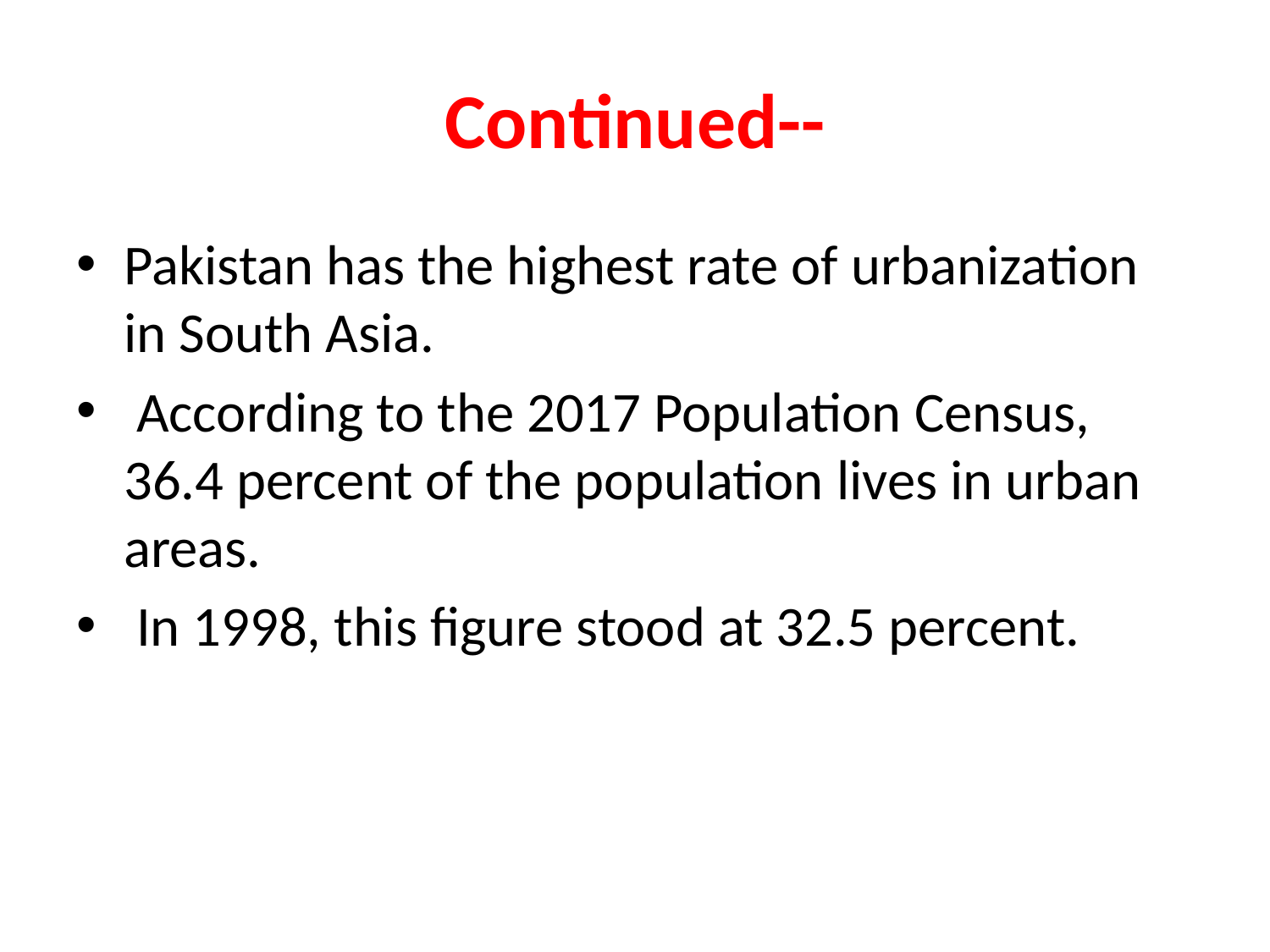

# Continued--
Pakistan has the highest rate of urbanization in South Asia.
 According to the 2017 Population Census, 36.4 percent of the population lives in urban areas.
 In 1998, this figure stood at 32.5 percent.